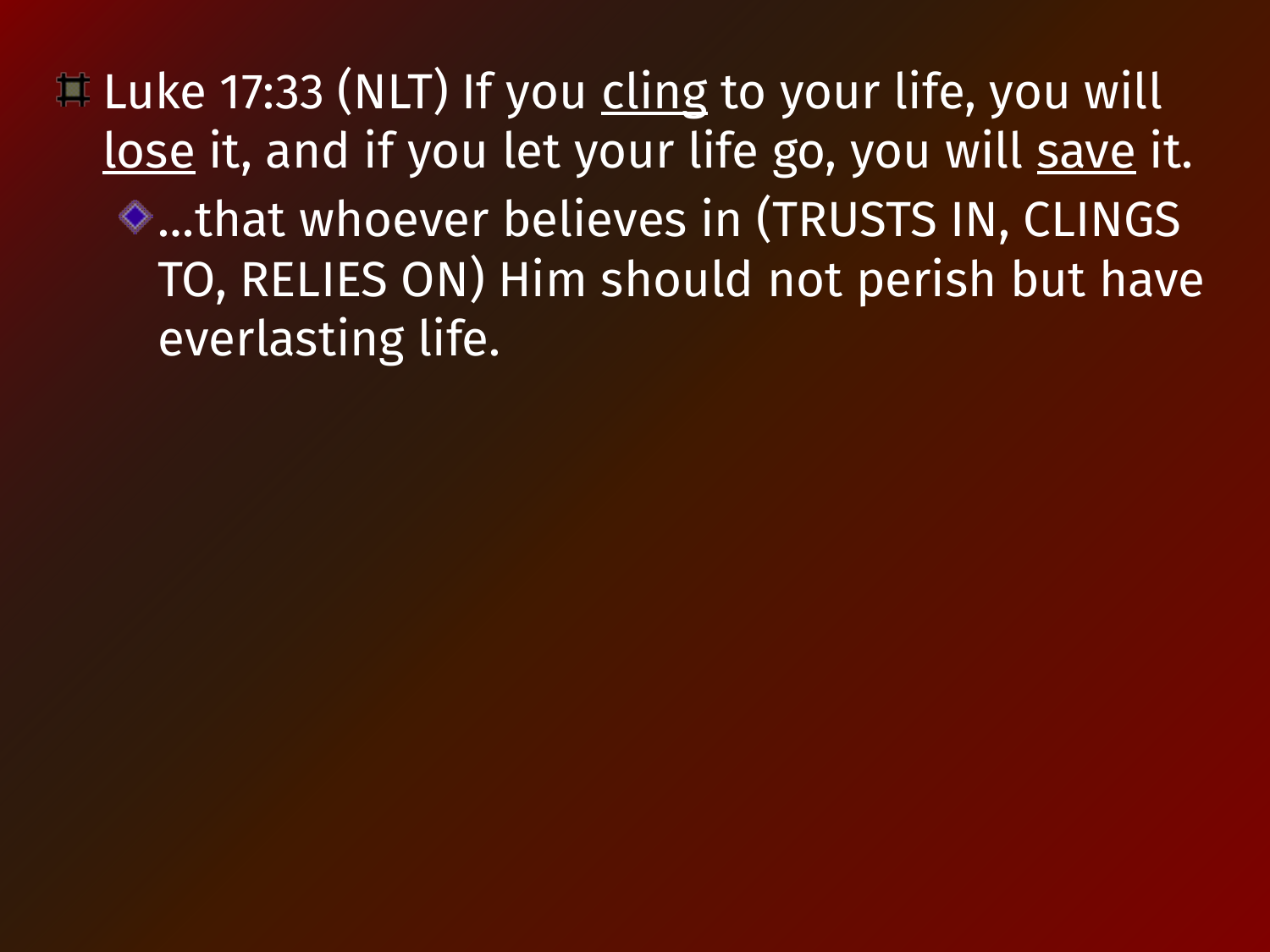

Luke 17:33 (NLT) If you cling to your life, you will lose it, and if you let your life go, you will save it.
…that whoever believes in (trusts in, clings to, relies on) Him should not perish but have everlasting life.